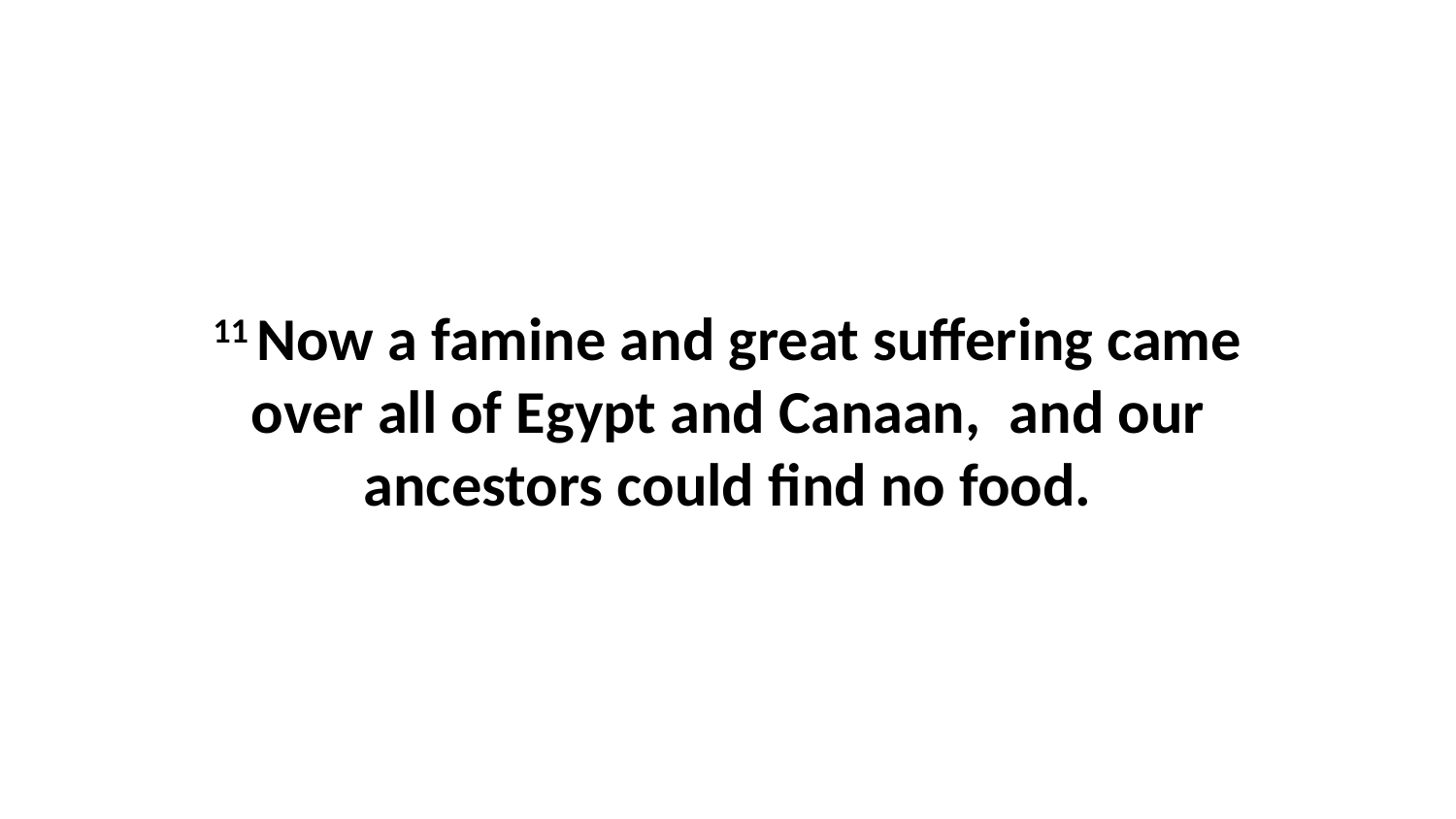

11 Now a famine and great suffering came over all of Egypt and Canaan,  and our ancestors could find no food.